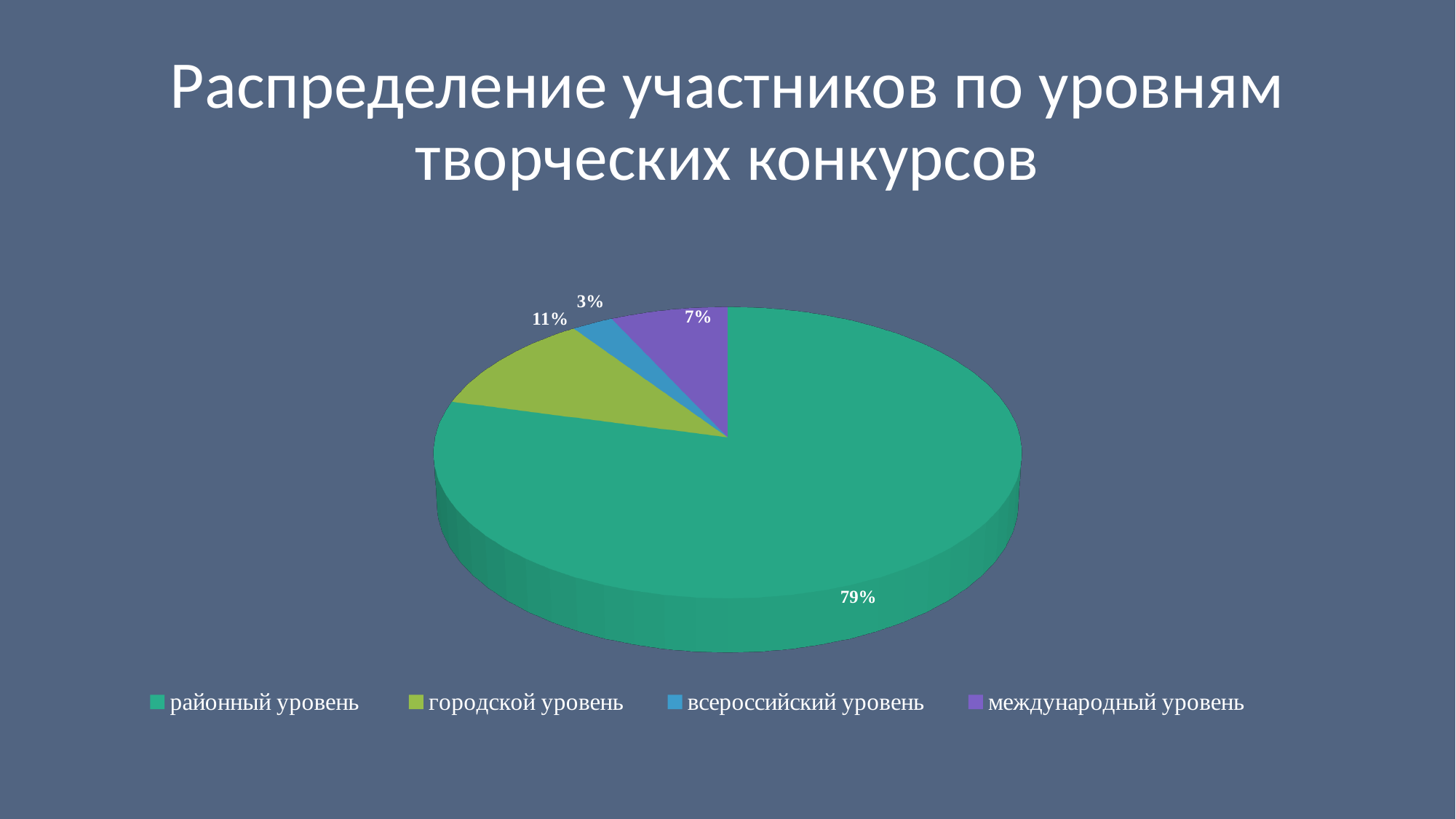

# Распределение участников по уровням творческих конкурсов

[unsupported chart]